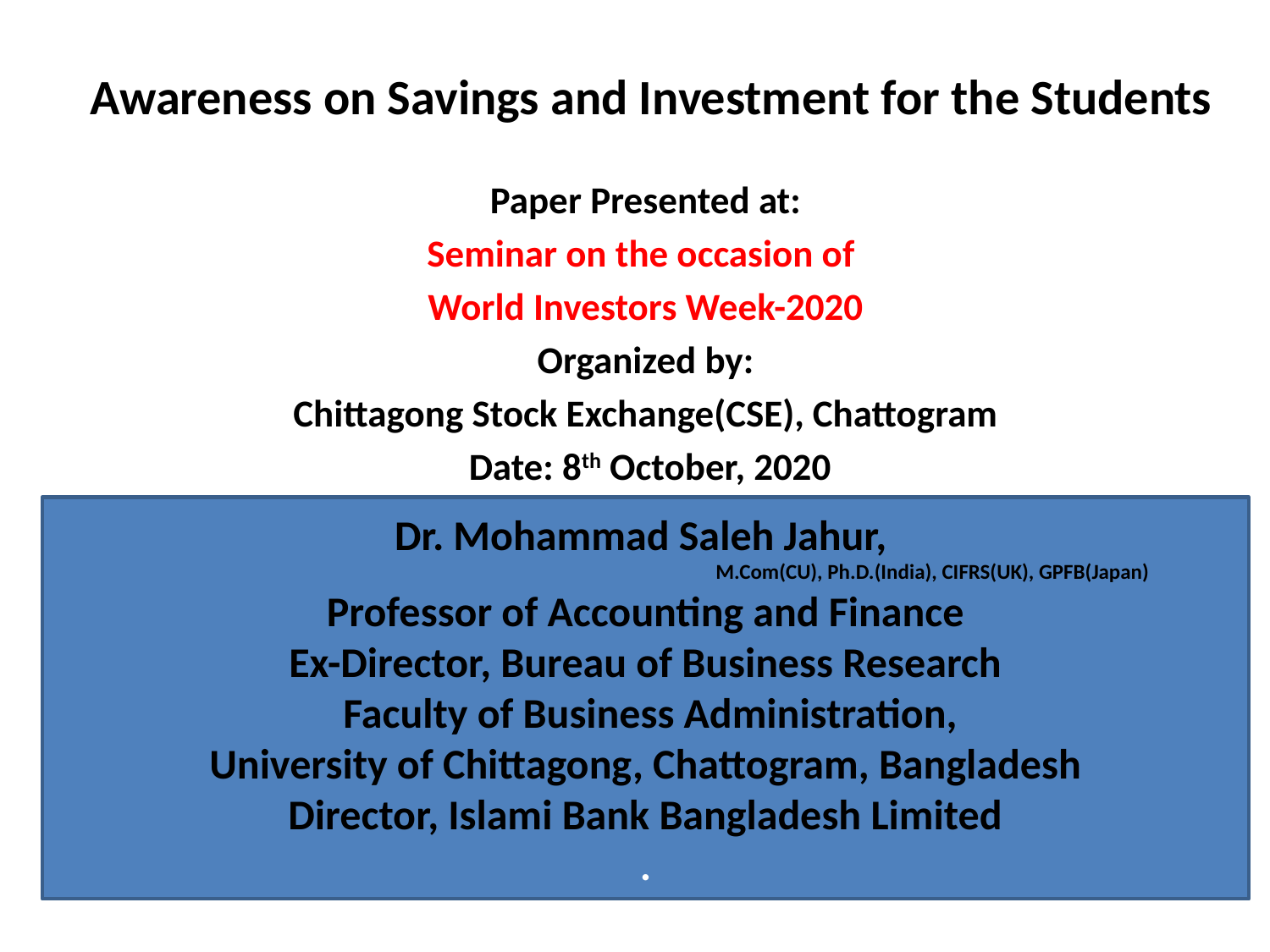

# Awareness on Savings and Investment for the Students
Paper Presented at:
Seminar on the occasion of
World Investors Week-2020
Organized by:
Chittagong Stock Exchange(CSE), Chattogram
 Date: 8th October, 2020

Dr. Mohammad Saleh Jahur,
                                                                                                                      M.Com(CU), Ph.D.(India), CIFRS(UK), GPFB(Japan)
Professor of Accounting and Finance
Ex-Director, Bureau of Business Research
 Faculty of Business Administration,
University of Chittagong, Chattogram, Bangladesh
Director, Islami Bank Bangladesh Limited
.